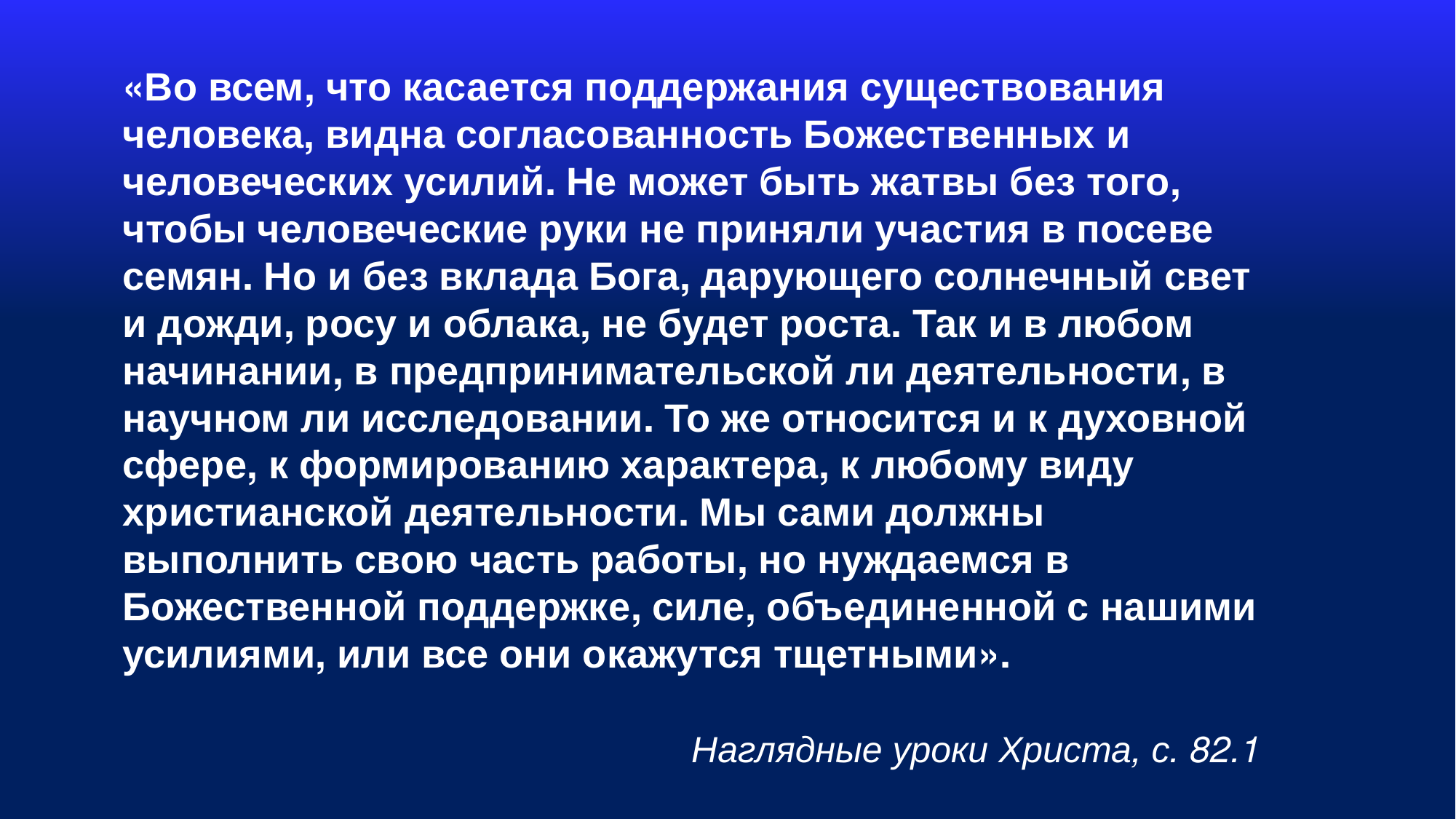

«Во всем, что касается поддержания существования человека, видна согласованность Божественных и человеческих усилий. Не может быть жатвы без того, чтобы человеческие руки не приняли участия в посеве семян. Но и без вклада Бога, дарующего солнечный свет и дожди, росу и облака, не будет роста. Так и в любом начинании, в предпринимательской ли деятельности, в научном ли исследовании. То же относится и к духовной сфере, к формированию характера, к любому виду христианской деятельности. Мы сами должны выполнить свою часть работы, но нуждаемся в Божественной поддержке, силе, объединенной с нашими усилиями, или все они окажутся тщетными».

Наглядные уроки Христа, с. 82.1